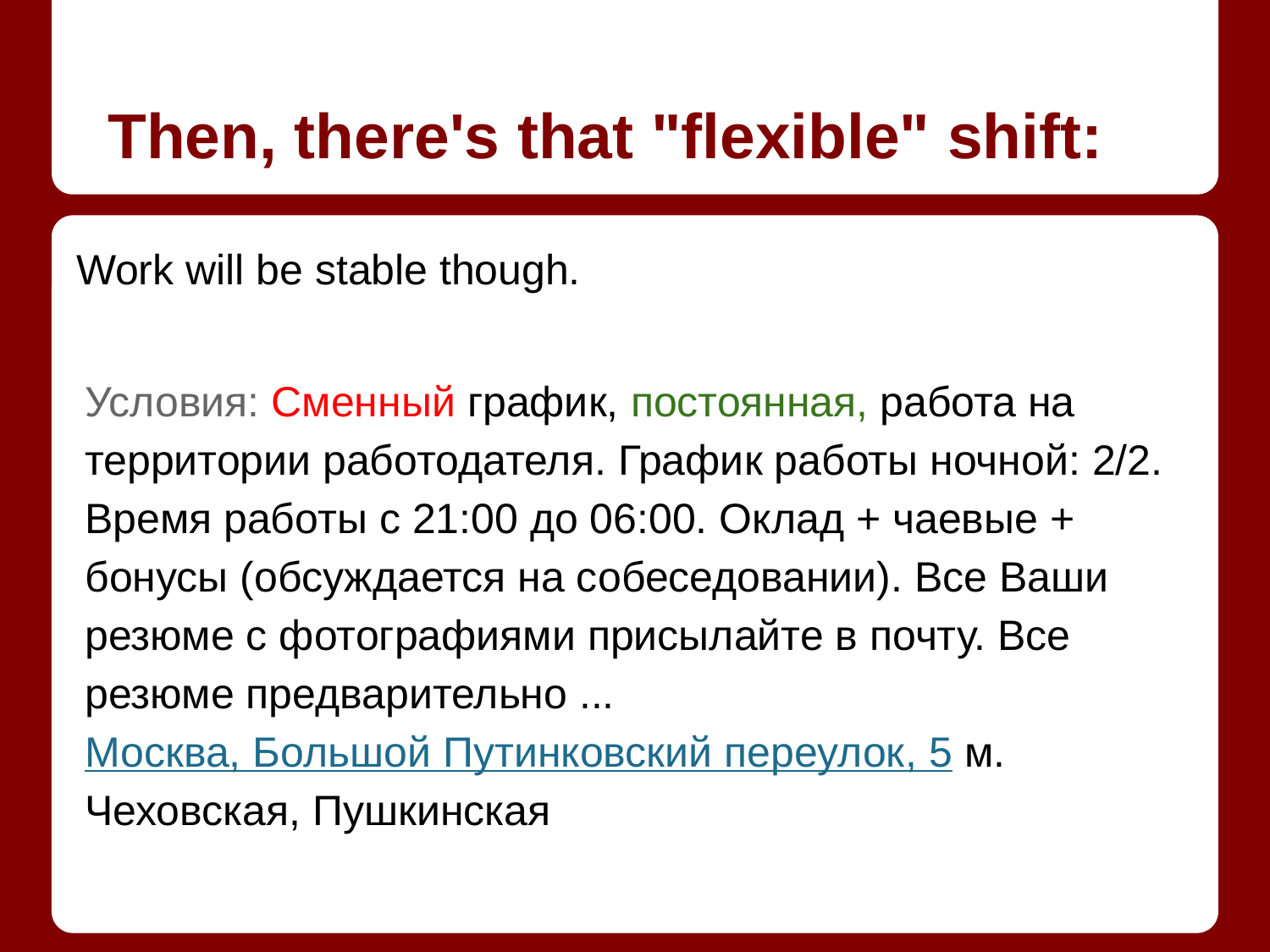

# Then, there's that "flexible" shift:
Work will be stable though.

Условия: Сменный график, постоянная, работа на территории работодателя. График работы ночной: 2/2. Время работы с 21:00 до 06:00. Оклад + чаевые + бонусы (обсуждается на собеседовании). Все Ваши резюме с фотографиями присылайте в почту. Все резюме предварительно ... Москва, Большой Путинковский переулок, 5 м. Чеховская, Пушкинская